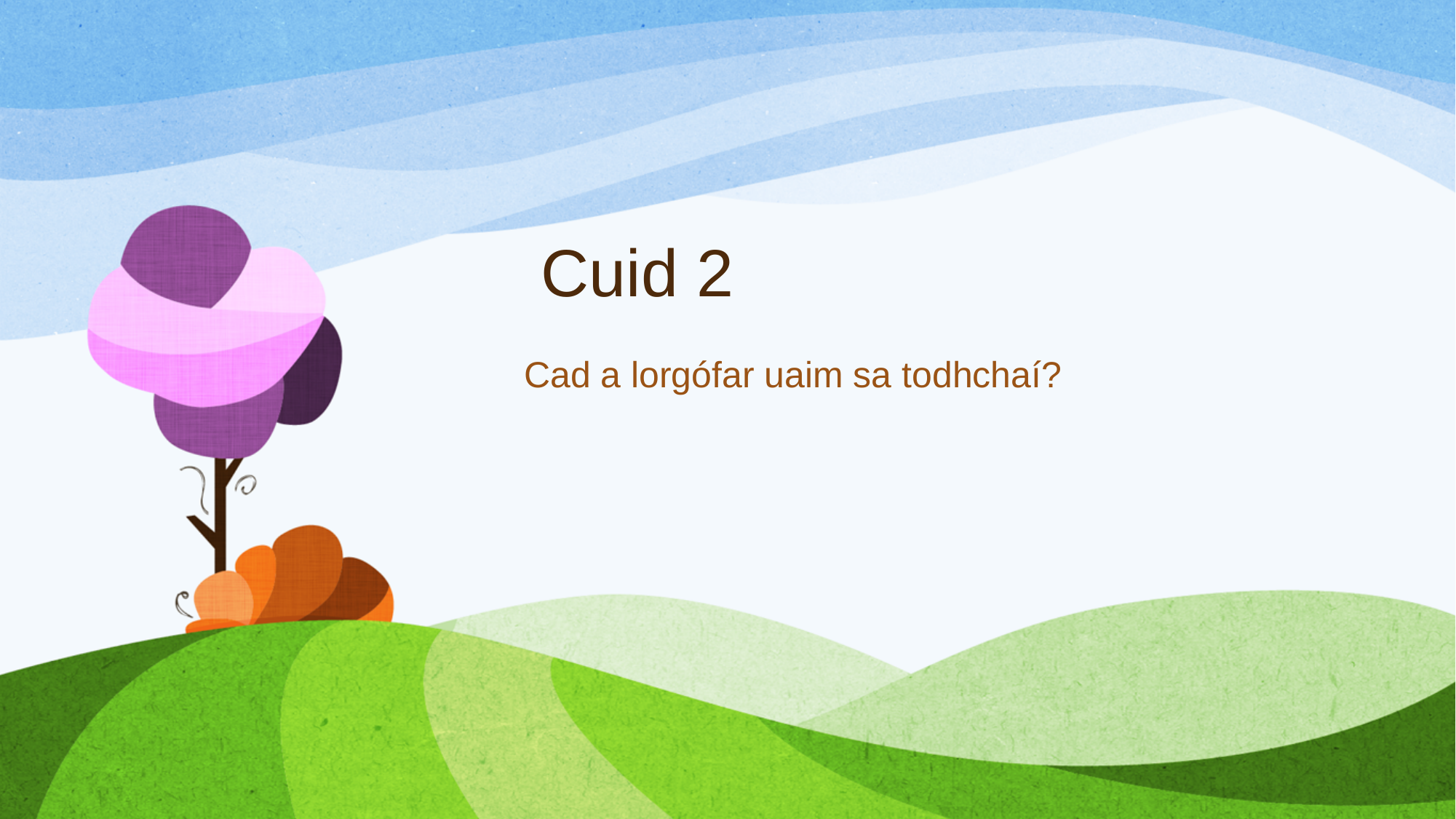

# Cuid 2
Cad a lorgófar uaim sa todhchaí?